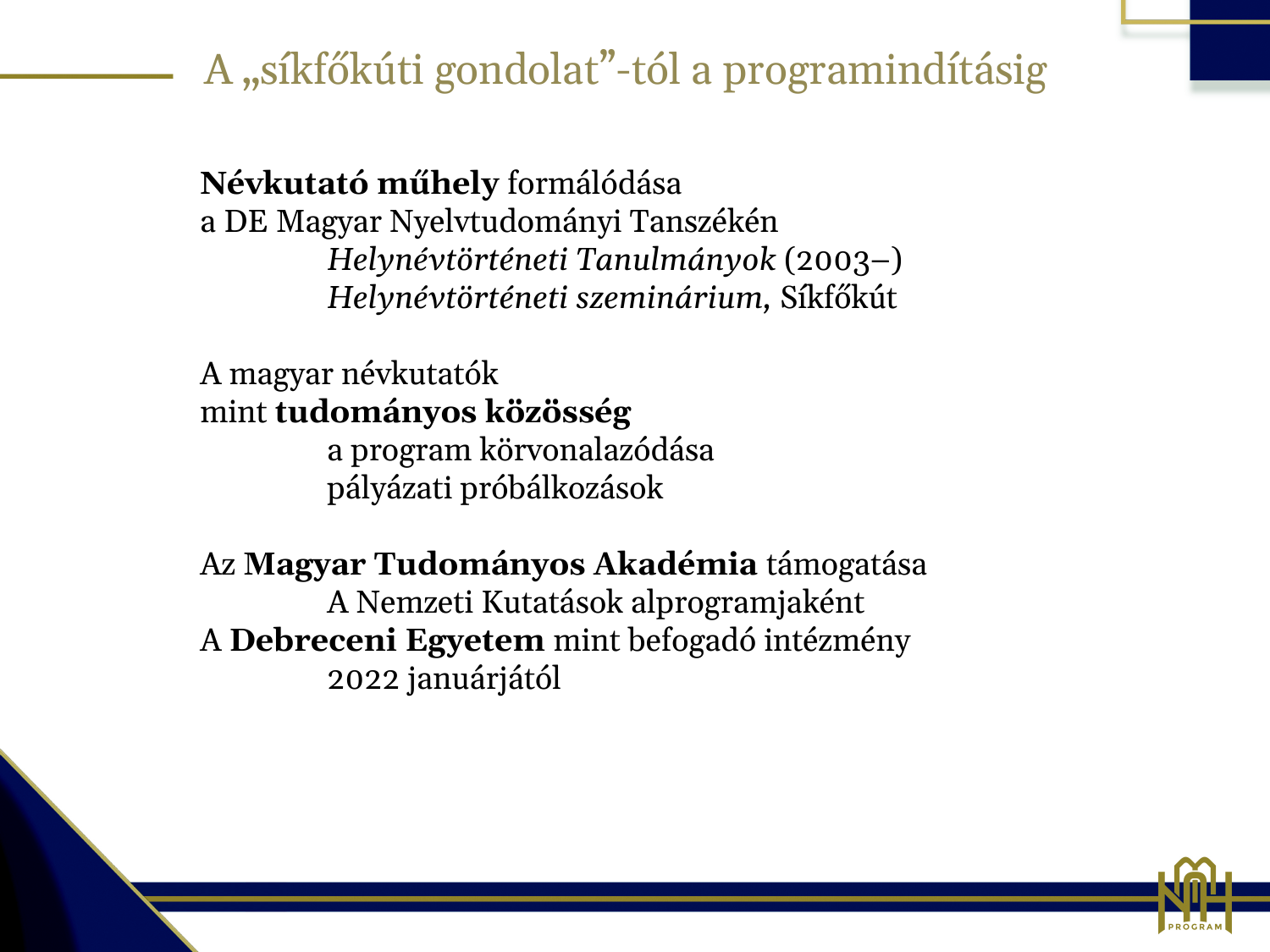

A „síkfőkúti gondolat”-tól a programindításig
Névkutató műhely formálódása
a DE Magyar Nyelvtudományi Tanszékén
	Helynévtörténeti Tanulmányok (2003–)
	Helynévtörténeti szeminárium, Síkfőkút

A magyar névkutatók
mint tudományos közösség
	a program körvonalazódása
	pályázati próbálkozások

Az Magyar Tudományos Akadémia támogatása
	A Nemzeti Kutatások alprogramjaként
A Debreceni Egyetem mint befogadó intézmény
	2022 januárjától